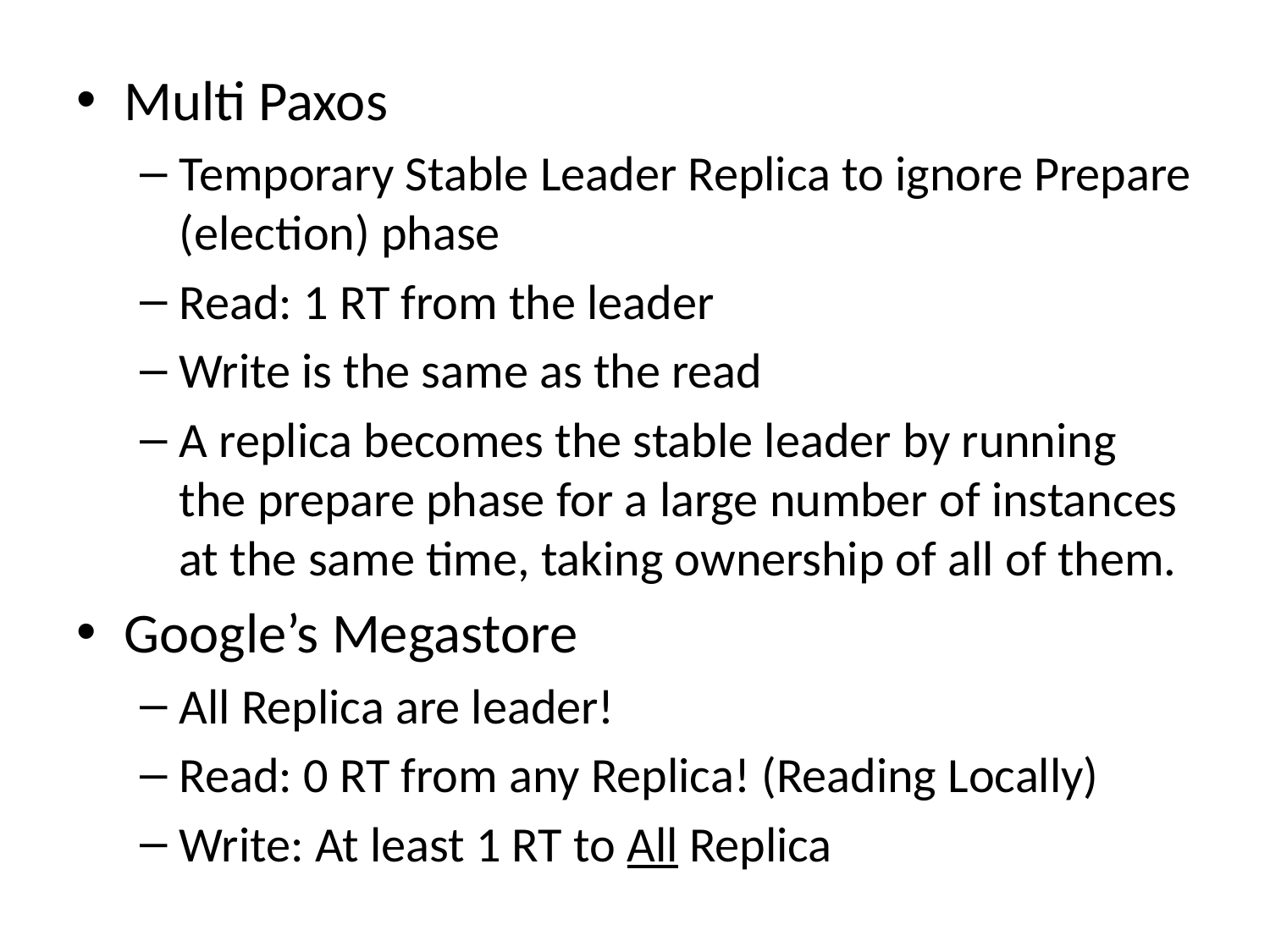

Multi Paxos
Temporary Stable Leader Replica to ignore Prepare (election) phase
Read: 1 RT from the leader
Write is the same as the read
A replica becomes the stable leader by running the prepare phase for a large number of instances at the same time, taking ownership of all of them.
Google’s Megastore
All Replica are leader!
Read: 0 RT from any Replica! (Reading Locally)
Write: At least 1 RT to All Replica